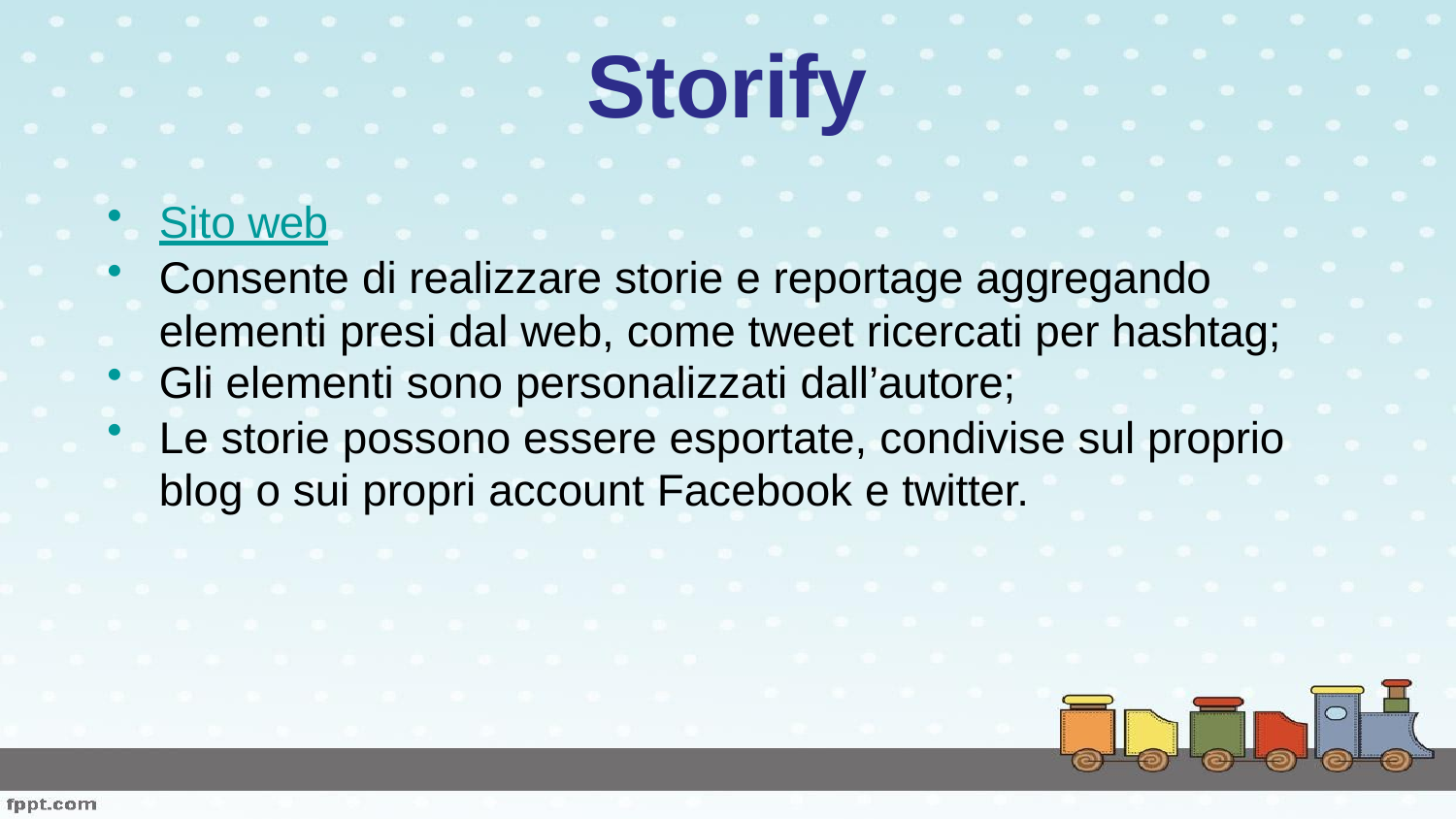

# Storify
Sito web
Consente di realizzare storie e reportage aggregando elementi presi dal web, come tweet ricercati per hashtag;
Gli elementi sono personalizzati dall’autore;
Le storie possono essere esportate, condivise sul proprio blog o sui propri account Facebook e twitter.